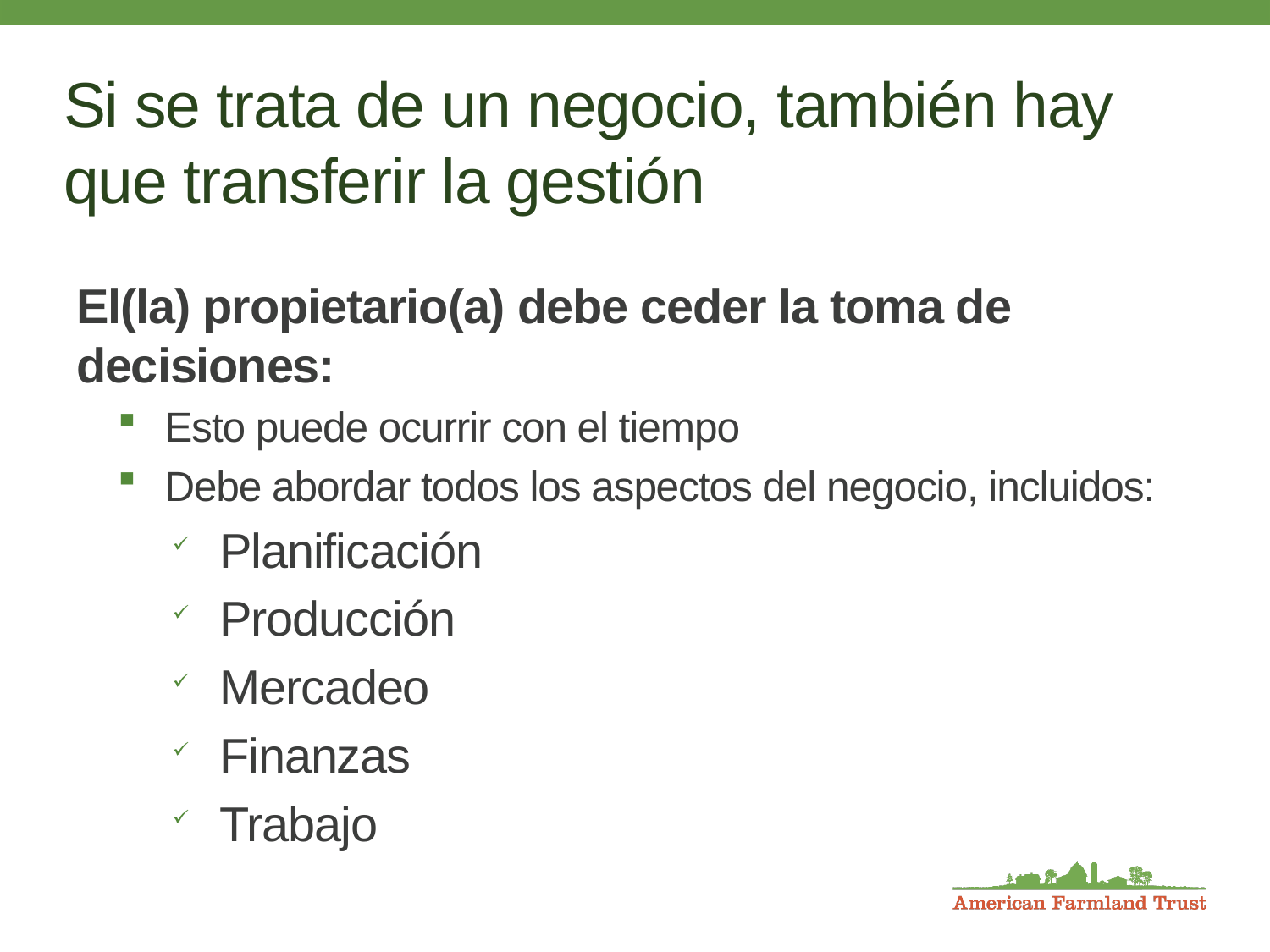

# Si se trata de un negocio, también hay que transferir la gestión
El(la) propietario(a) debe ceder la toma de decisiones:
Esto puede ocurrir con el tiempo
Debe abordar todos los aspectos del negocio, incluidos:
Planificación
Producción
Mercadeo
Finanzas
Trabajo